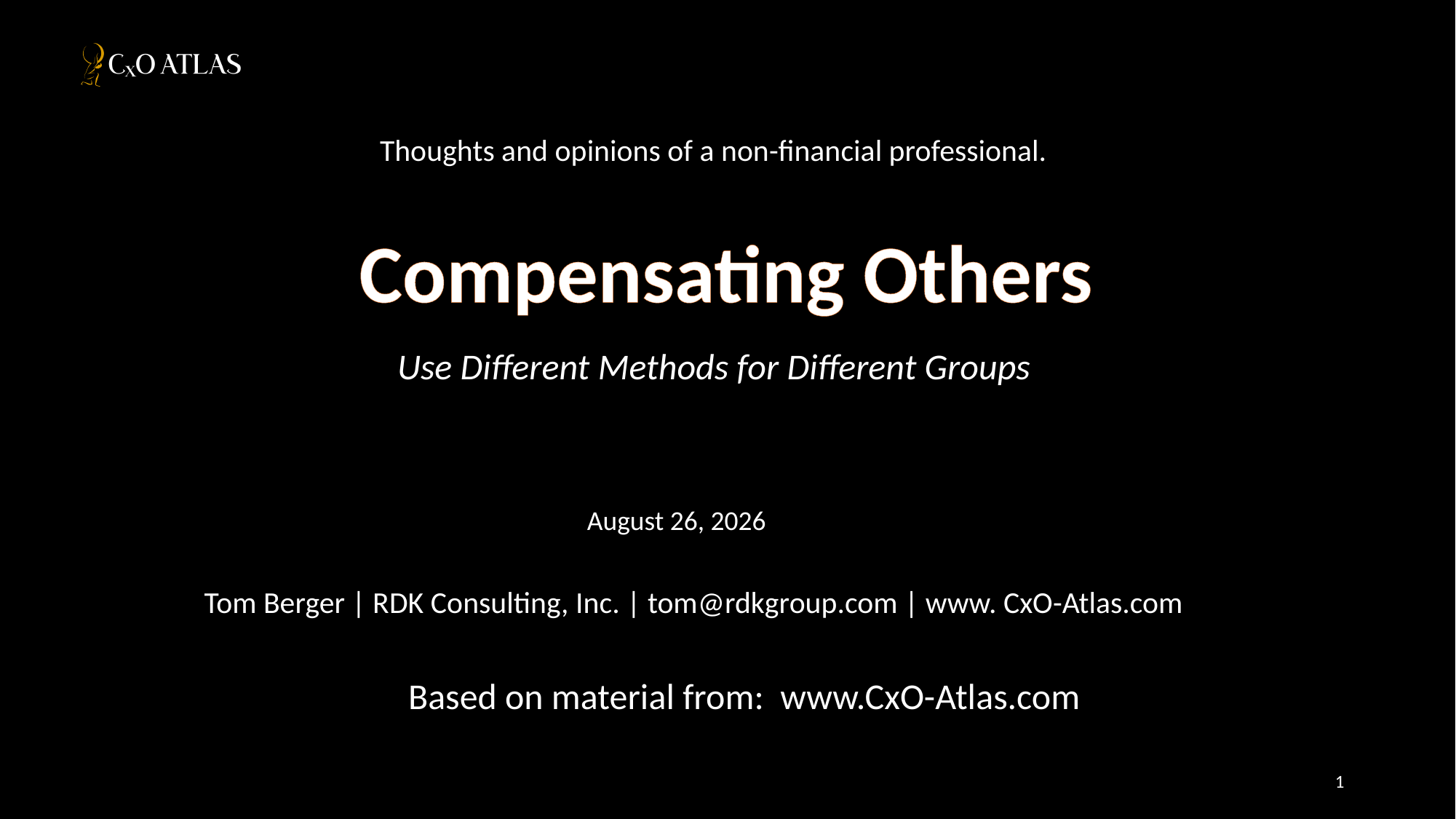

Thoughts and opinions of a non-financial professional.
Compensating Others
Use Different Methods for Different Groups
August 26, 2026
Tom Berger | RDK Consulting, Inc. | tom@rdkgroup.com | www. CxO-Atlas.com
Based on material from:  www.CxO-Atlas.com
1